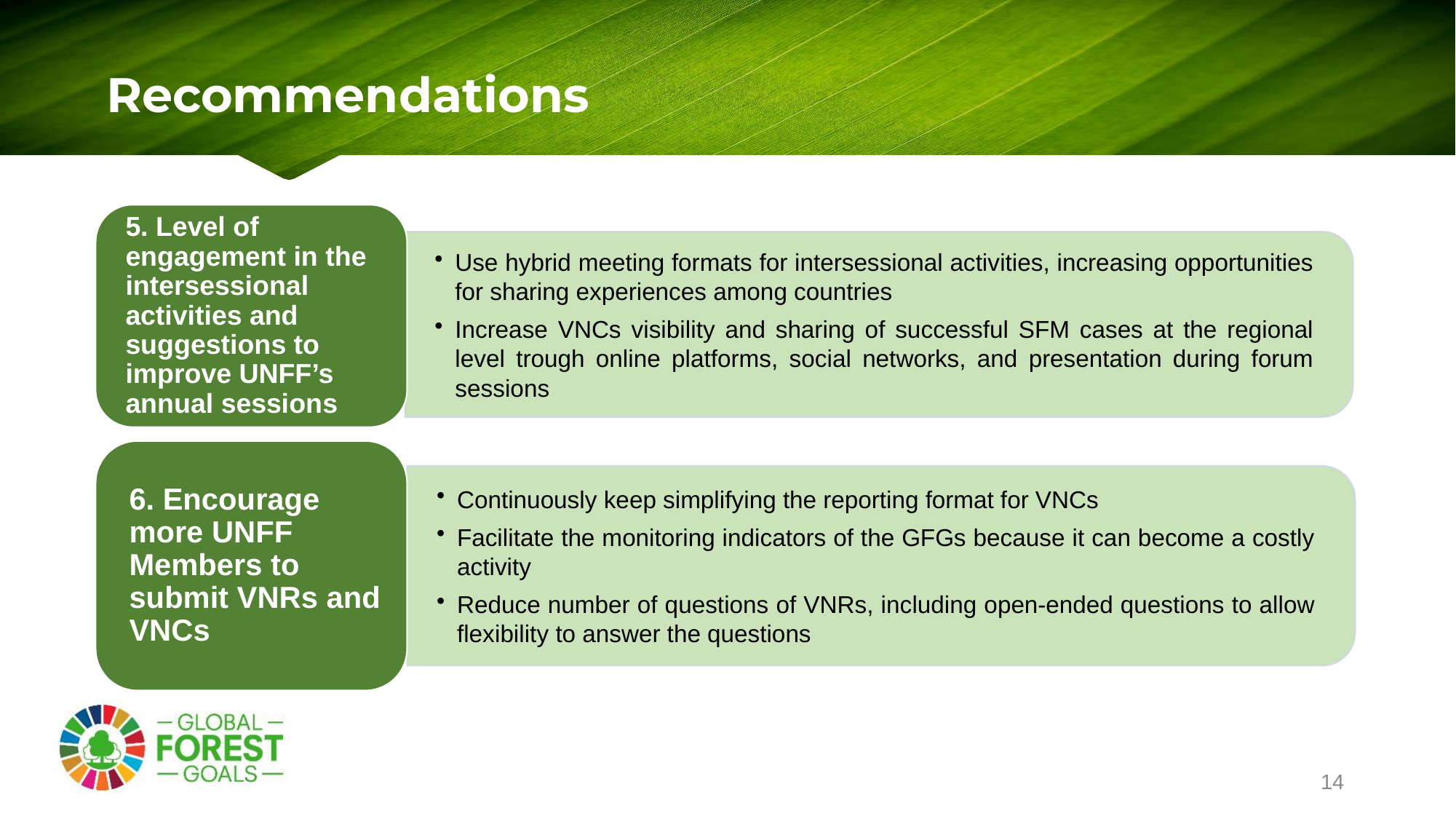

Recommendations
Use hybrid meeting formats for intersessional activities, increasing opportunities for sharing experiences among countries
Increase VNCs visibility and sharing of successful SFM cases at the regional level trough online platforms, social networks, and presentation during forum sessions
5. Level of engagement in the intersessional activities and suggestions to improve UNFF’s annual sessions
Continuously keep simplifying the reporting format for VNCs
Facilitate the monitoring indicators of the GFGs because it can become a costly activity
Reduce number of questions of VNRs, including open-ended questions to allow flexibility to answer the questions
6. Encourage more UNFF Members to submit VNRs and VNCs
14